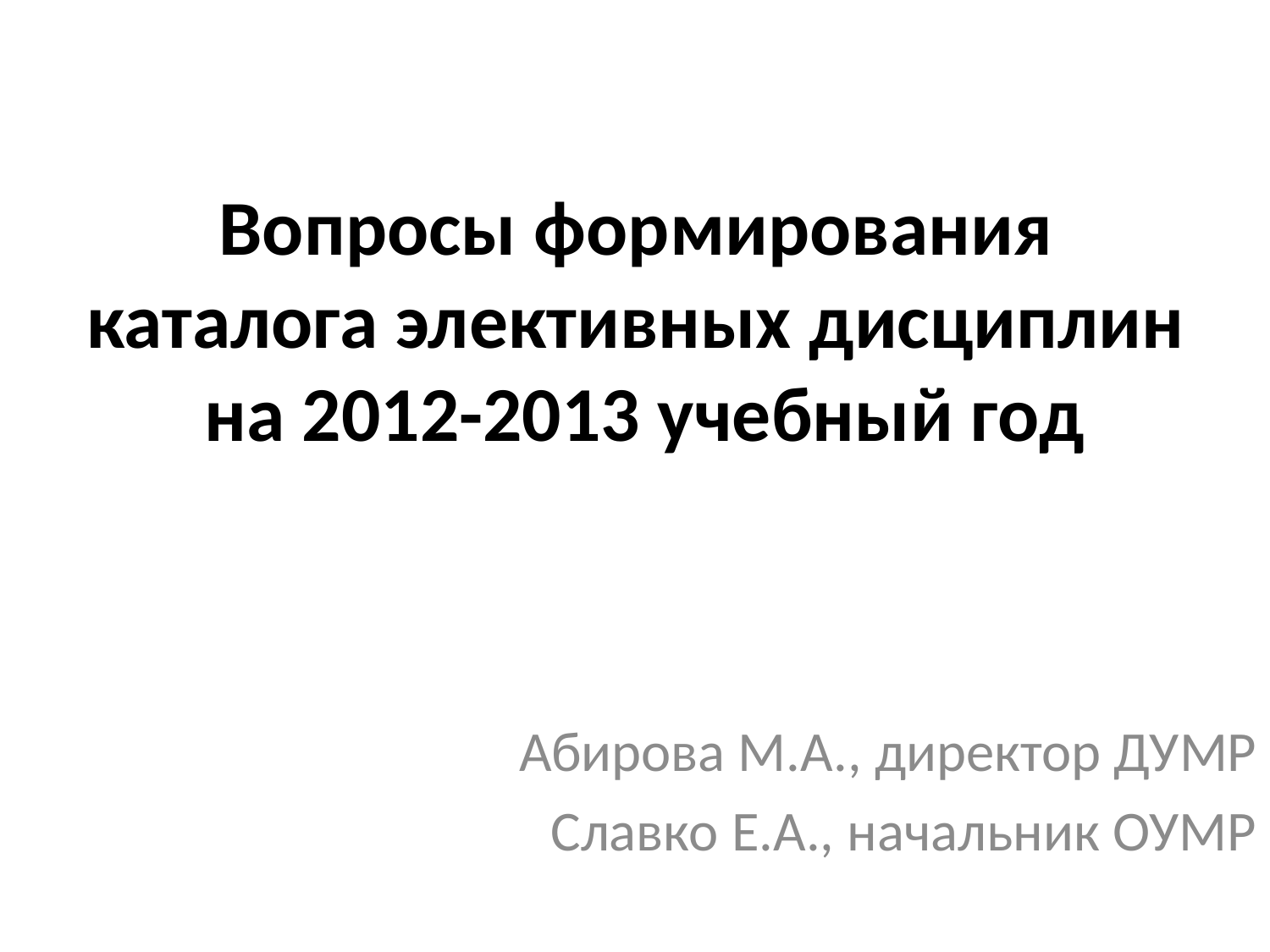

# Вопросы формирования каталога элективных дисциплин на 2012-2013 учебный год
Абирова М.А., директор ДУМР
Славко Е.А., начальник ОУМР